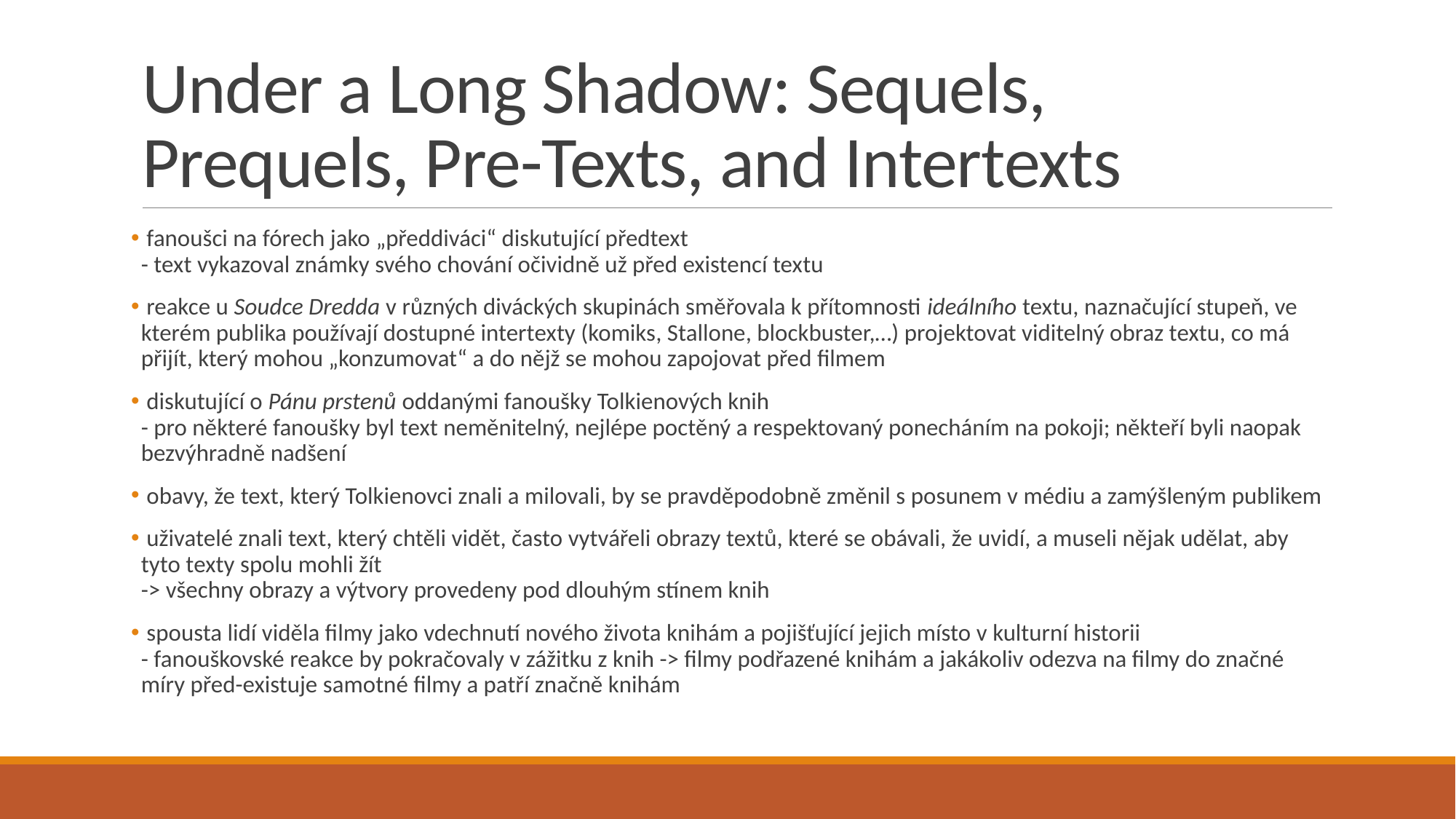

# Under a Long Shadow: Sequels, Prequels, Pre-Texts, and Intertexts
 fanoušci na fórech jako „předdiváci“ diskutující předtext
- text vykazoval známky svého chování očividně už před existencí textu
 reakce u Soudce Dredda v různých diváckých skupinách směřovala k přítomnosti ideálního textu, naznačující stupeň, ve kterém publika používají dostupné intertexty (komiks, Stallone, blockbuster,…) projektovat viditelný obraz textu, co má přijít, který mohou „konzumovat“ a do nějž se mohou zapojovat před filmem
 diskutující o Pánu prstenů oddanými fanoušky Tolkienových knih
- pro některé fanoušky byl text neměnitelný, nejlépe poctěný a respektovaný ponecháním na pokoji; někteří byli naopak bezvýhradně nadšení
 obavy, že text, který Tolkienovci znali a milovali, by se pravděpodobně změnil s posunem v médiu a zamýšleným publikem
 uživatelé znali text, který chtěli vidět, často vytvářeli obrazy textů, které se obávali, že uvidí, a museli nějak udělat, aby tyto texty spolu mohli žít
-> všechny obrazy a výtvory provedeny pod dlouhým stínem knih
 spousta lidí viděla filmy jako vdechnutí nového života knihám a pojišťující jejich místo v kulturní historii
- fanouškovské reakce by pokračovaly v zážitku z knih -> filmy podřazené knihám a jakákoliv odezva na filmy do značné míry před-existuje samotné filmy a patří značně knihám